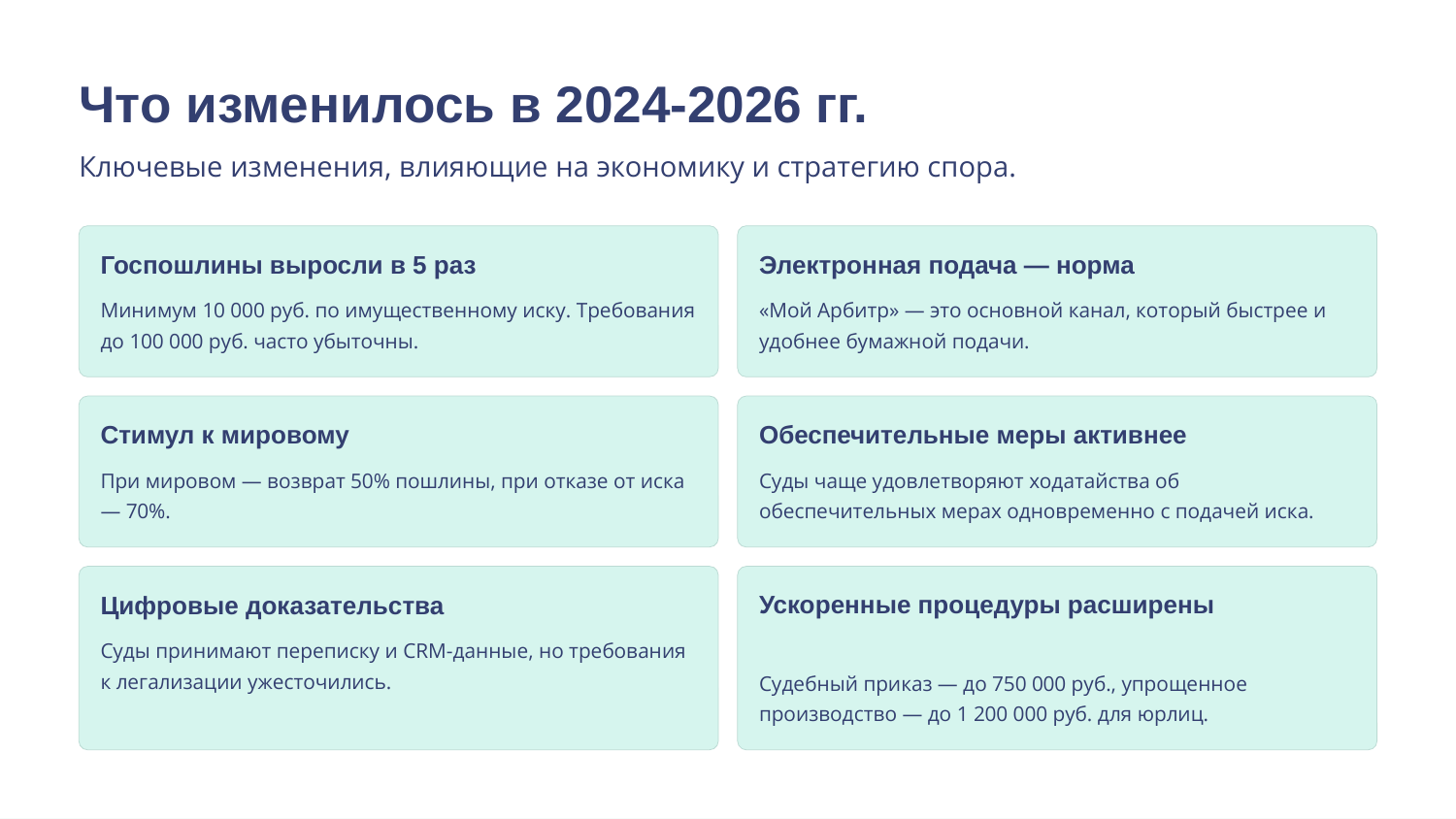

Что изменилось в 2024-2026 гг.
Ключевые изменения, влияющие на экономику и стратегию спора.

Госпошлины выросли в 5 раз
Электронная подача — норма
Минимум 10 000 руб. по имущественному иску. Требования до 100 000 руб. часто убыточны.
«Мой Арбитр» — это основной канал, который быстрее и удобнее бумажной подачи.

Стимул к мировому
Обеспечительные меры активнее
При мировом — возврат 50% пошлины, при отказе от иска — 70%.
Суды чаще удовлетворяют ходатайства об обеспечительных мерах одновременно с подачей иска.

Цифровые доказательства
Ускоренные процедуры расширены
Суды принимают переписку и CRM-данные, но требования к легализации ужесточились.
Судебный приказ — до 750 000 руб., упрощенное производство — до 1 200 000 руб. для юрлиц.